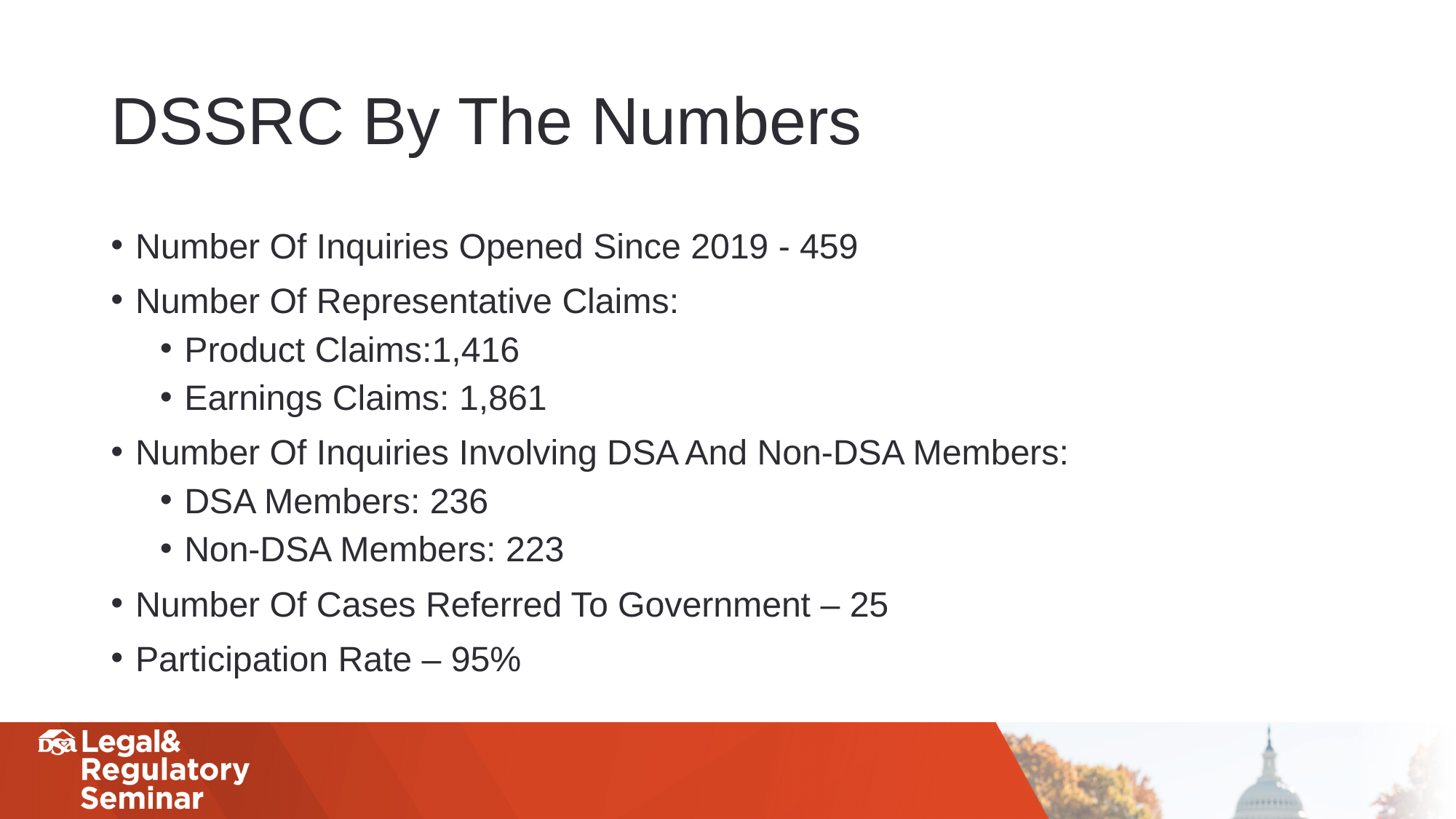

# DSSRC By The Numbers
Number Of Inquiries Opened Since 2019 - 459
Number Of Representative Claims:
Product Claims:1,416
Earnings Claims: 1,861
Number Of Inquiries Involving DSA And Non-DSA Members:
DSA Members: 236
Non-DSA Members: 223
Number Of Cases Referred To Government – 25
Participation Rate – 95%